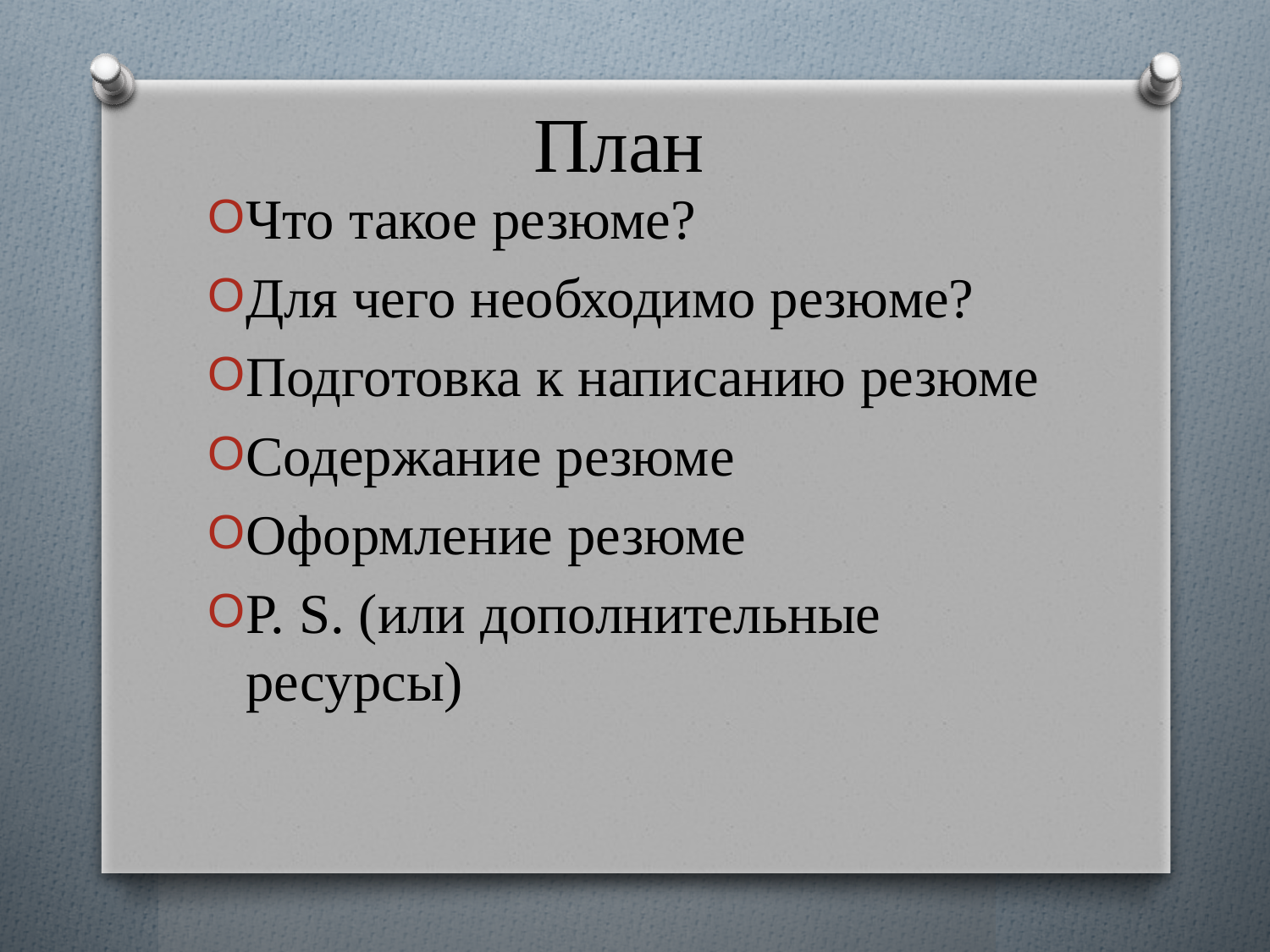

# План
Что такое резюме?
Для чего необходимо резюме?
Подготовка к написанию резюме
Содержание резюме
Оформление резюме
P. S. (или дополнительные ресурсы)